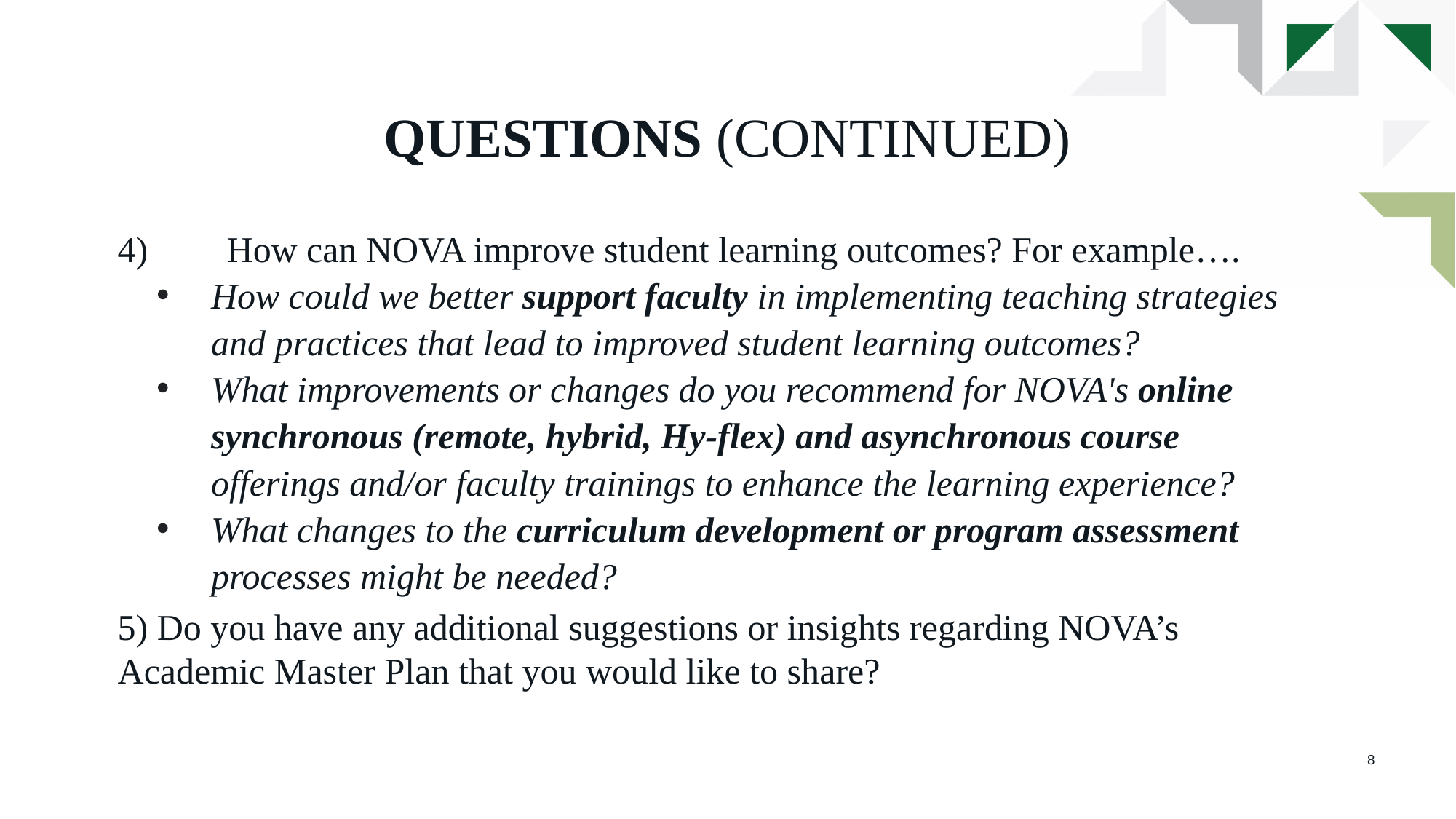

# Questions (Continued)
4) 	How can NOVA improve student learning outcomes? For example….
How could we better support faculty in implementing teaching strategies and practices that lead to improved student learning outcomes?
What improvements or changes do you recommend for NOVA's online synchronous (remote, hybrid, Hy-flex) and asynchronous course offerings and/or faculty trainings to enhance the learning experience?
What changes to the curriculum development or program assessment processes might be needed?
5) Do you have any additional suggestions or insights regarding NOVA’s 	Academic Master Plan that you would like to share?

8